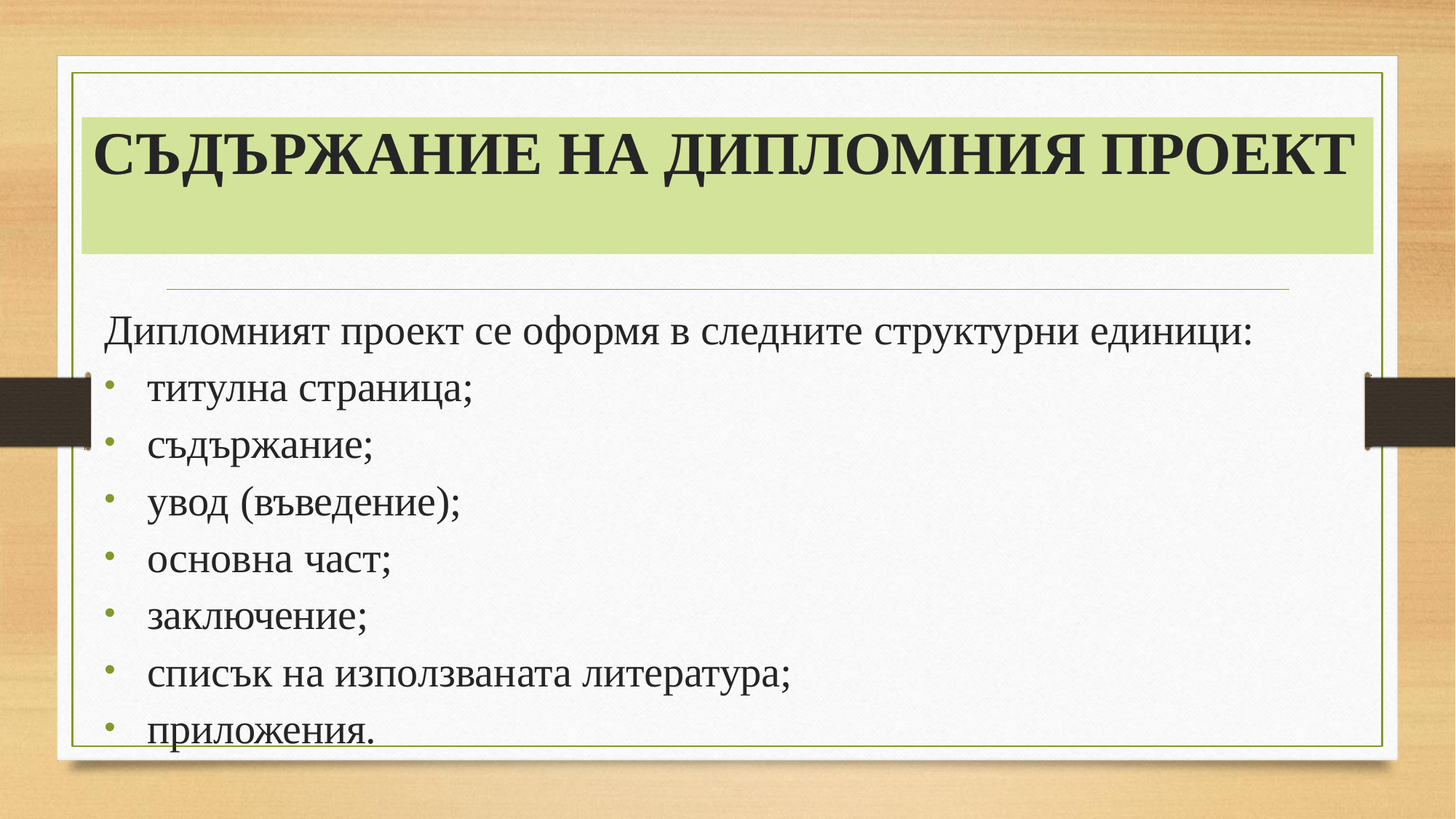

# СЪДЪРЖАНИЕ НА ДИПЛОМНИЯ ПРОЕКТ
Дипломният проект се оформя в следните структурни единици:
титулна страница;
съдържание;
увод (въведение);
основна част;
заключение;
списък на използваната литература;
приложения.